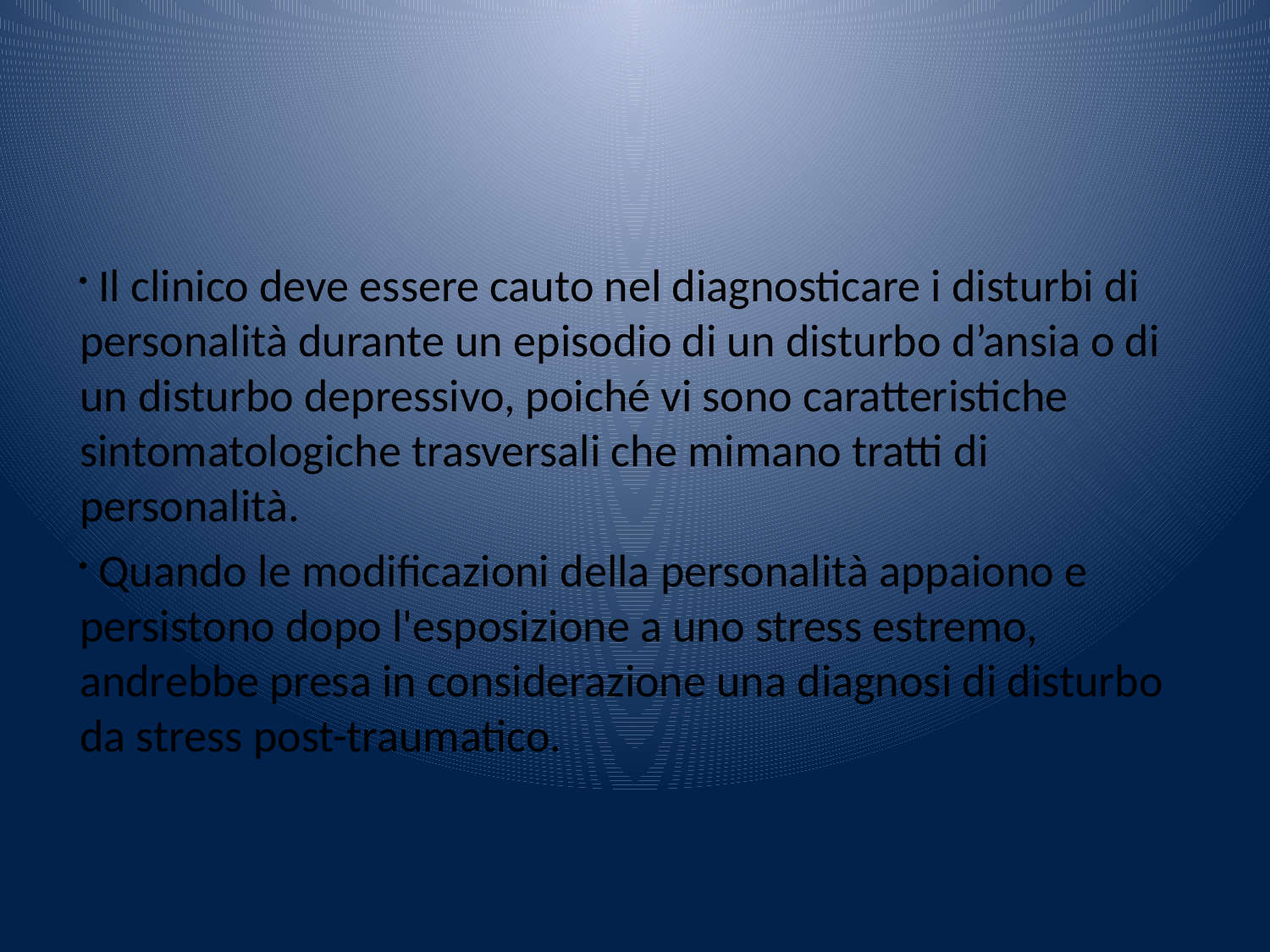

Il clinico deve essere cauto nel diagnosticare i disturbi di personalità durante un episodio di un disturbo d’ansia o di un disturbo depressivo, poiché vi sono caratteristiche sintomatologiche trasversali che mimano tratti di personalità.
 Quando le modificazioni della personalità appaiono e persistono dopo l'esposizione a uno stress estremo, andrebbe presa in considerazione una diagnosi di disturbo da stress post-traumatico.